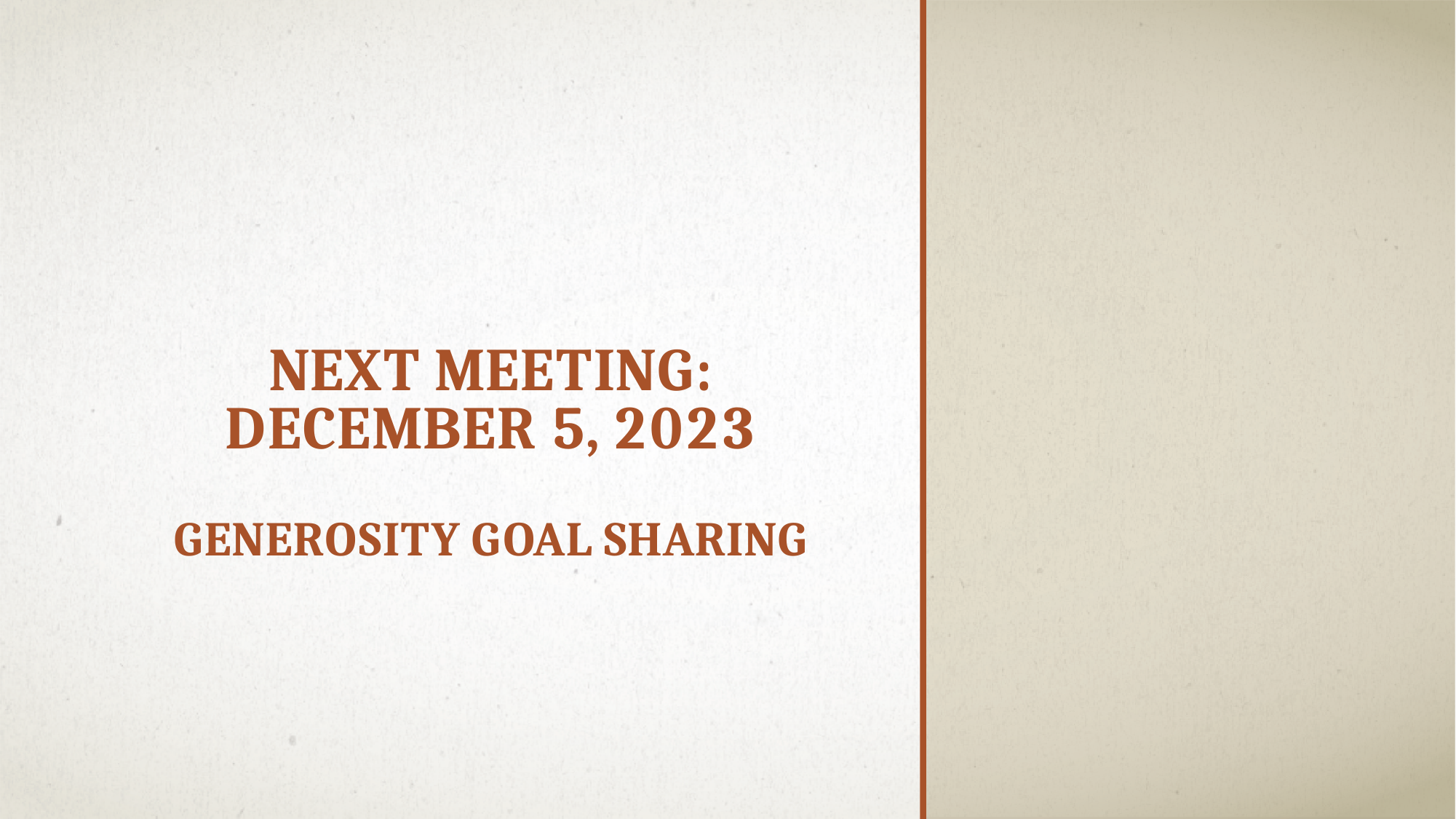

# Next meeting: December 5, 2023 generosity goal sharing